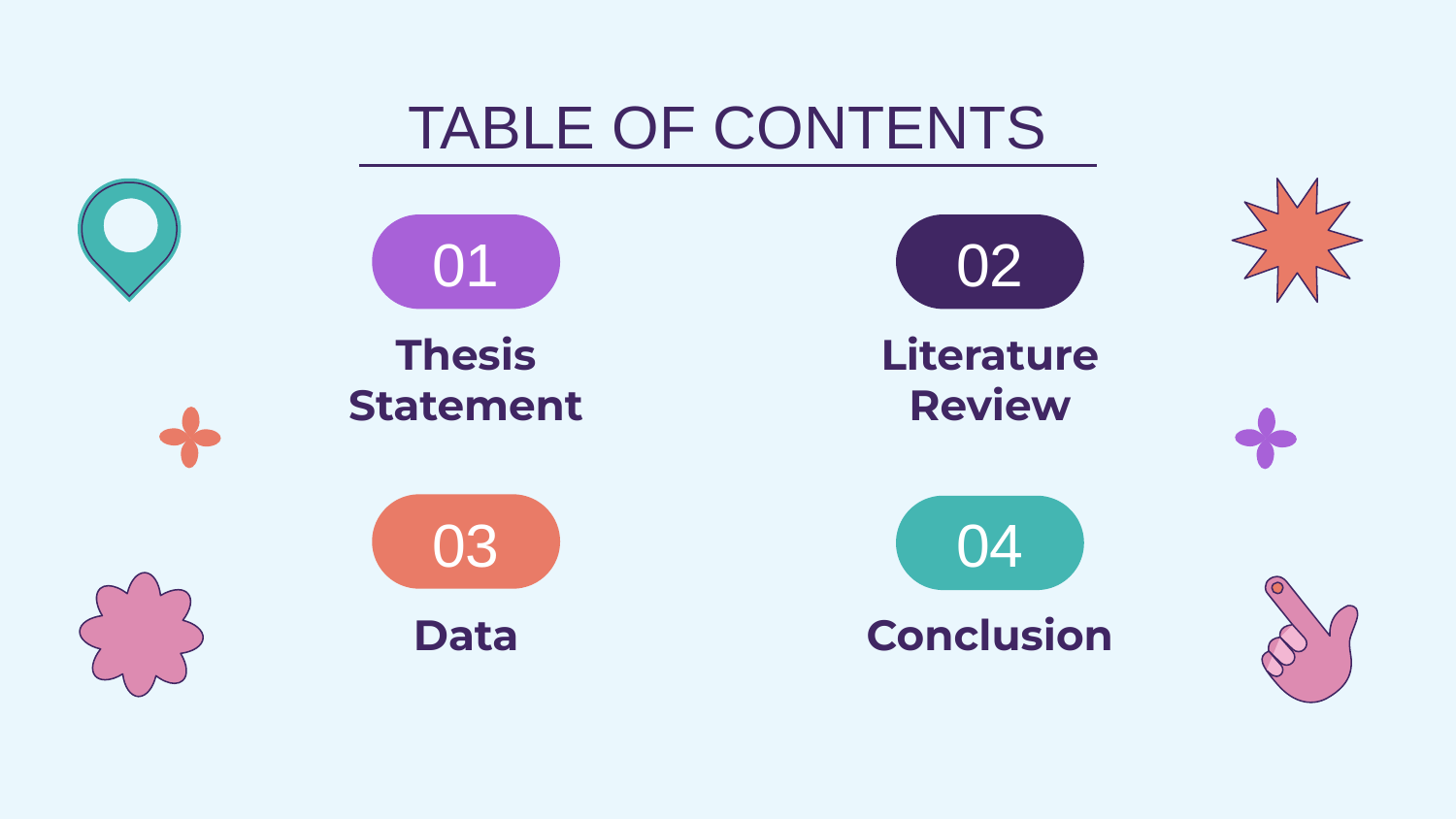

# TABLE OF CONTENTS

01
02
Thesis Statement
Literature Review

03

04

Data
Conclusion